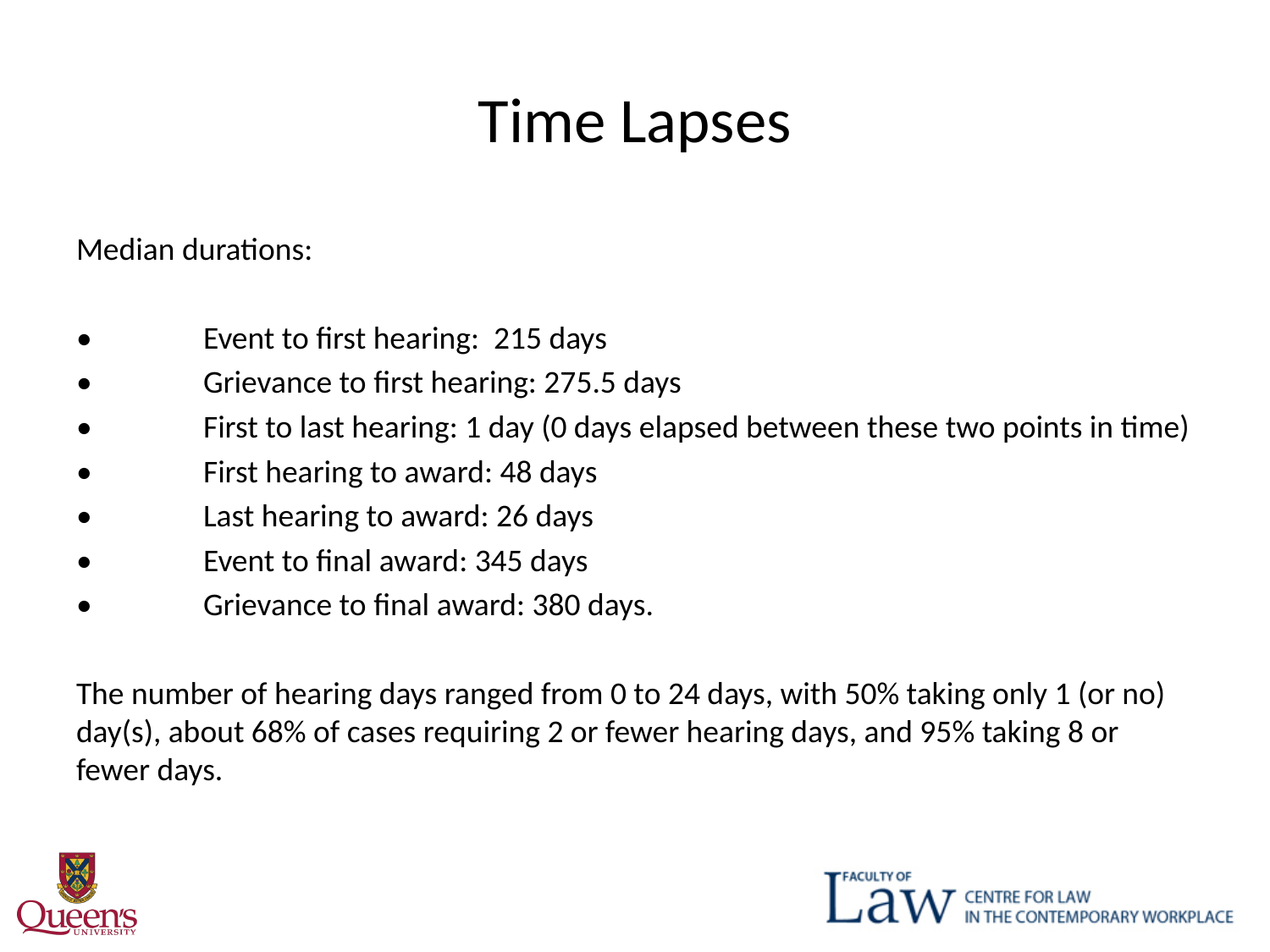

# Time Lapses
Median durations:

•	Event to first hearing:  215 days
•	Grievance to first hearing: 275.5 days
•	First to last hearing: 1 day (0 days elapsed between these two points in time)
•	First hearing to award: 48 days
•	Last hearing to award: 26 days
•	Event to final award: 345 days
•	Grievance to final award: 380 days.

The number of hearing days ranged from 0 to 24 days, with 50% taking only 1 (or no) day(s), about 68% of cases requiring 2 or fewer hearing days, and 95% taking 8 or fewer days.